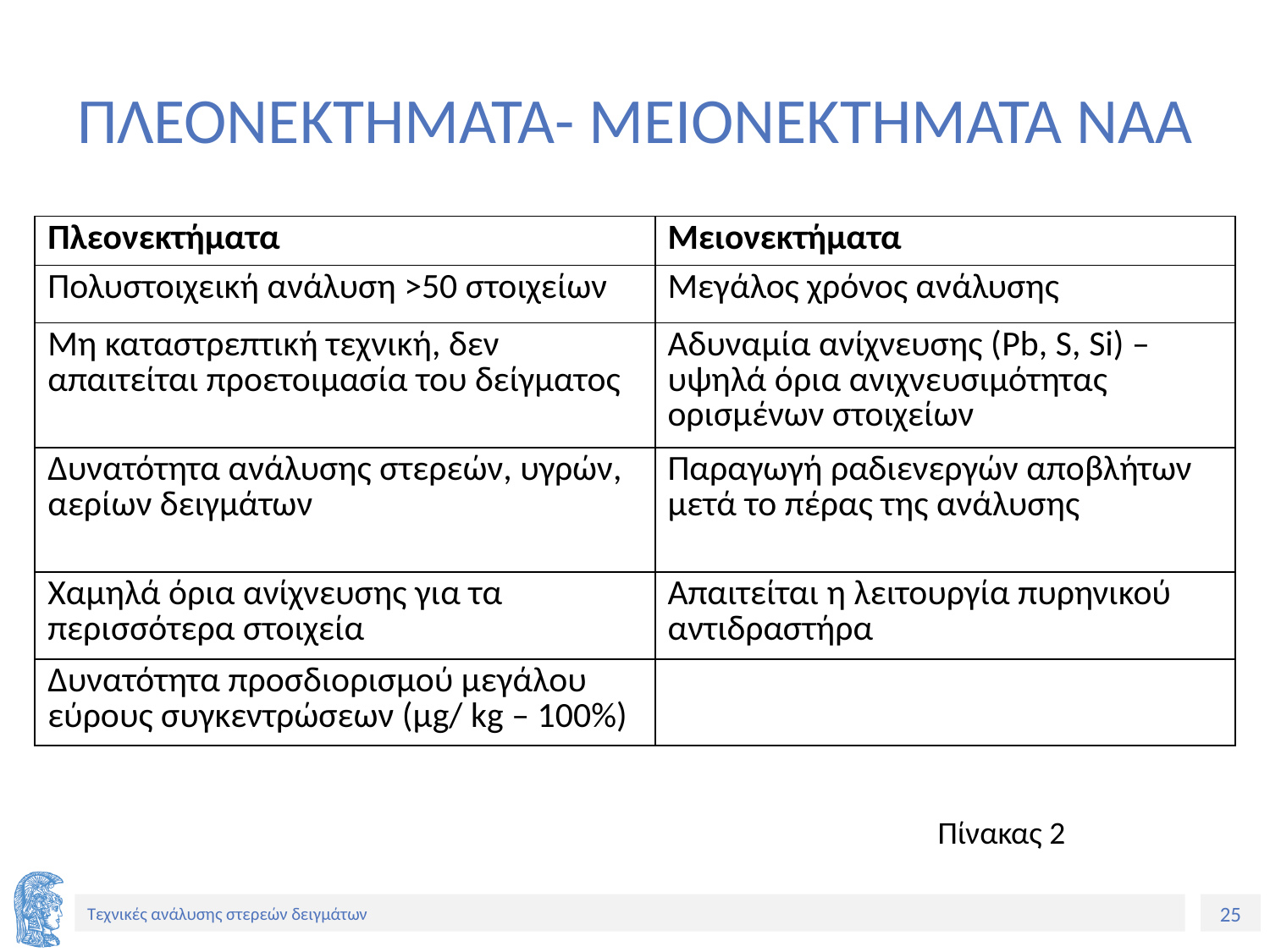

# ΠΛΕΟΝΕΚΤΗΜΑΤΑ- ΜΕΙΟΝΕΚΤΗΜΑΤΑ ΝΑΑ
| Πλεονεκτήματα | Μειονεκτήματα |
| --- | --- |
| Πολυστοιχεική ανάλυση >50 στοιχείων | Μεγάλος χρόνος ανάλυσης |
| Μη καταστρεπτική τεχνική, δεν απαιτείται προετοιμασία του δείγματος | Αδυναμία ανίχνευσης (Pb, S, Si) – υψηλά όρια ανιχνευσιμότητας ορισμένων στοιχείων |
| Δυνατότητα ανάλυσης στερεών, υγρών, αερίων δειγμάτων | Παραγωγή ραδιενεργών αποβλήτων μετά το πέρας της ανάλυσης |
| Χαμηλά όρια ανίχνευσης για τα περισσότερα στοιχεία | Απαιτείται η λειτουργία πυρηνικού αντιδραστήρα |
| Δυνατότητα προσδιορισμού μεγάλου εύρους συγκεντρώσεων (μg/ kg – 100%) |  |
Πίνακας 2